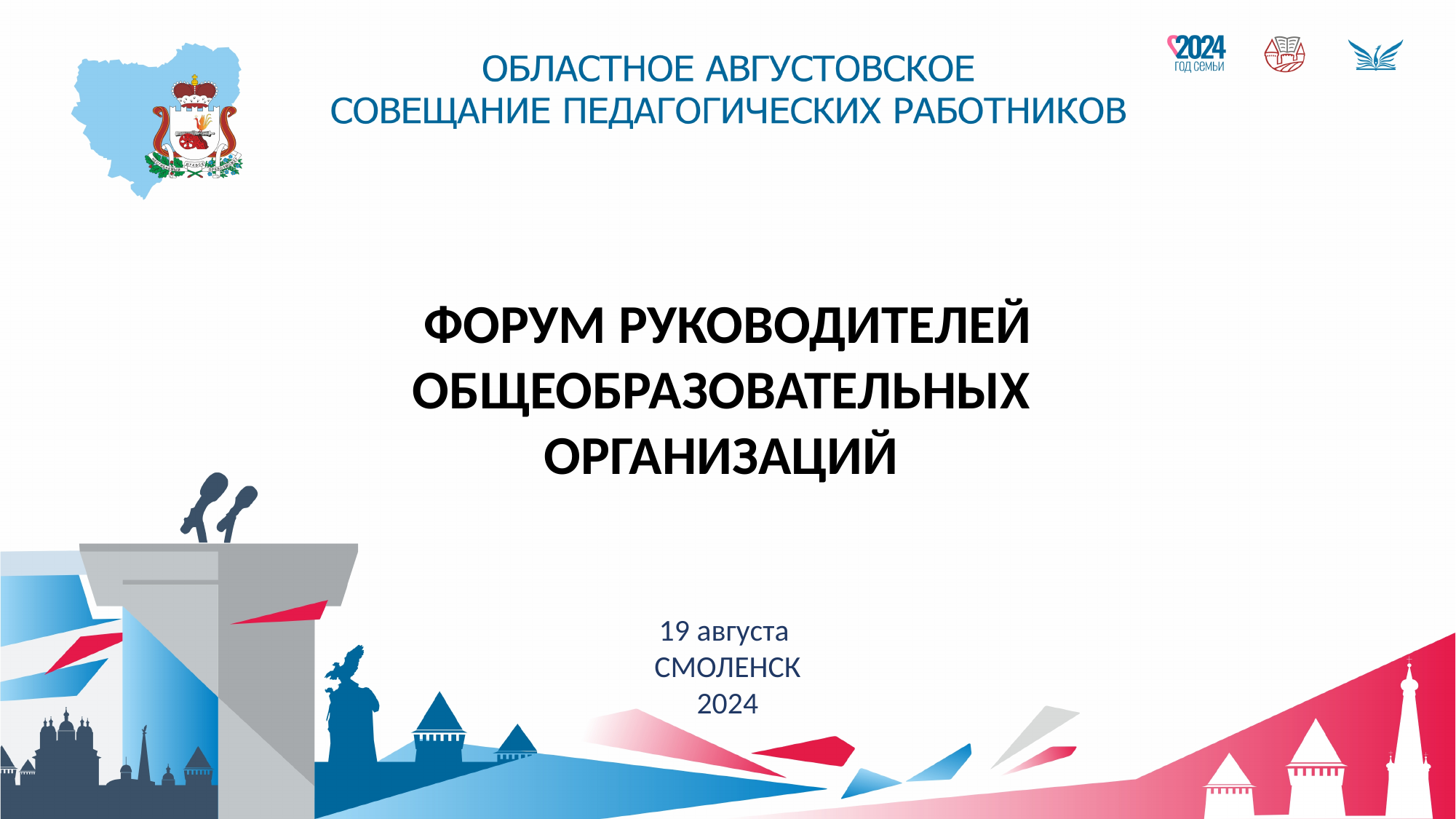

ФОРУМ РУКОВОДИТЕЛЕЙ ОБЩЕОБРАЗОВАТЕЛЬНЫХ
ОРГАНИЗАЦИЙ
19 августа
СМОЛЕНСК
2024